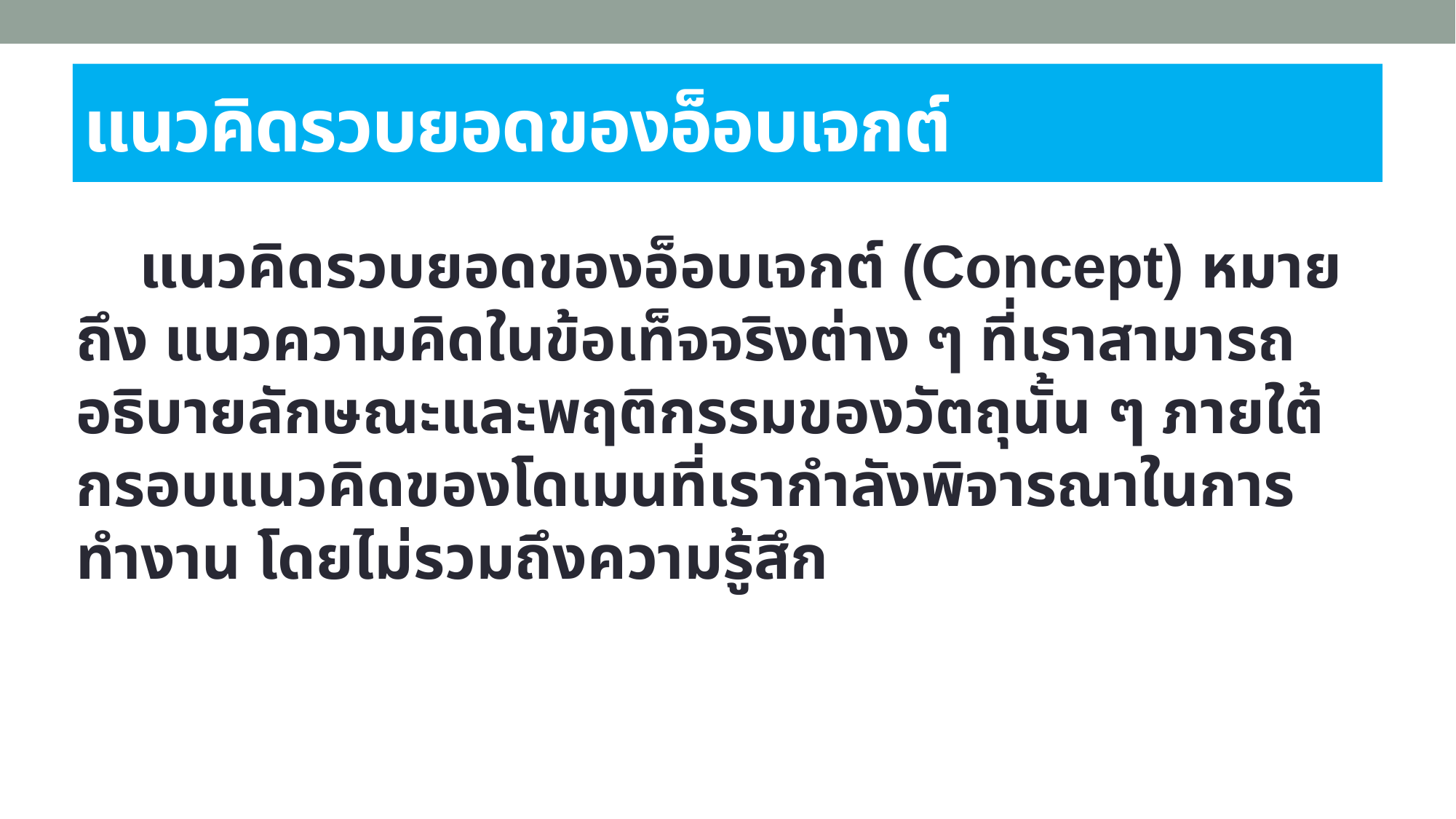

# แนวคิดรวบยอดของอ็อบเจกต์
    แนวคิดรวบยอดของอ็อบเจกต์ (Concept) หมายถึง แนวความคิดในข้อเท็จจริงต่าง ๆ ที่เราสามารถอธิบายลักษณะและพฤติกรรมของวัตถุนั้น ๆ ภายใต้กรอบแนวคิดของโดเมนที่เรากำลังพิจารณาในการทำงาน โดยไม่รวมถึงความรู้สึก